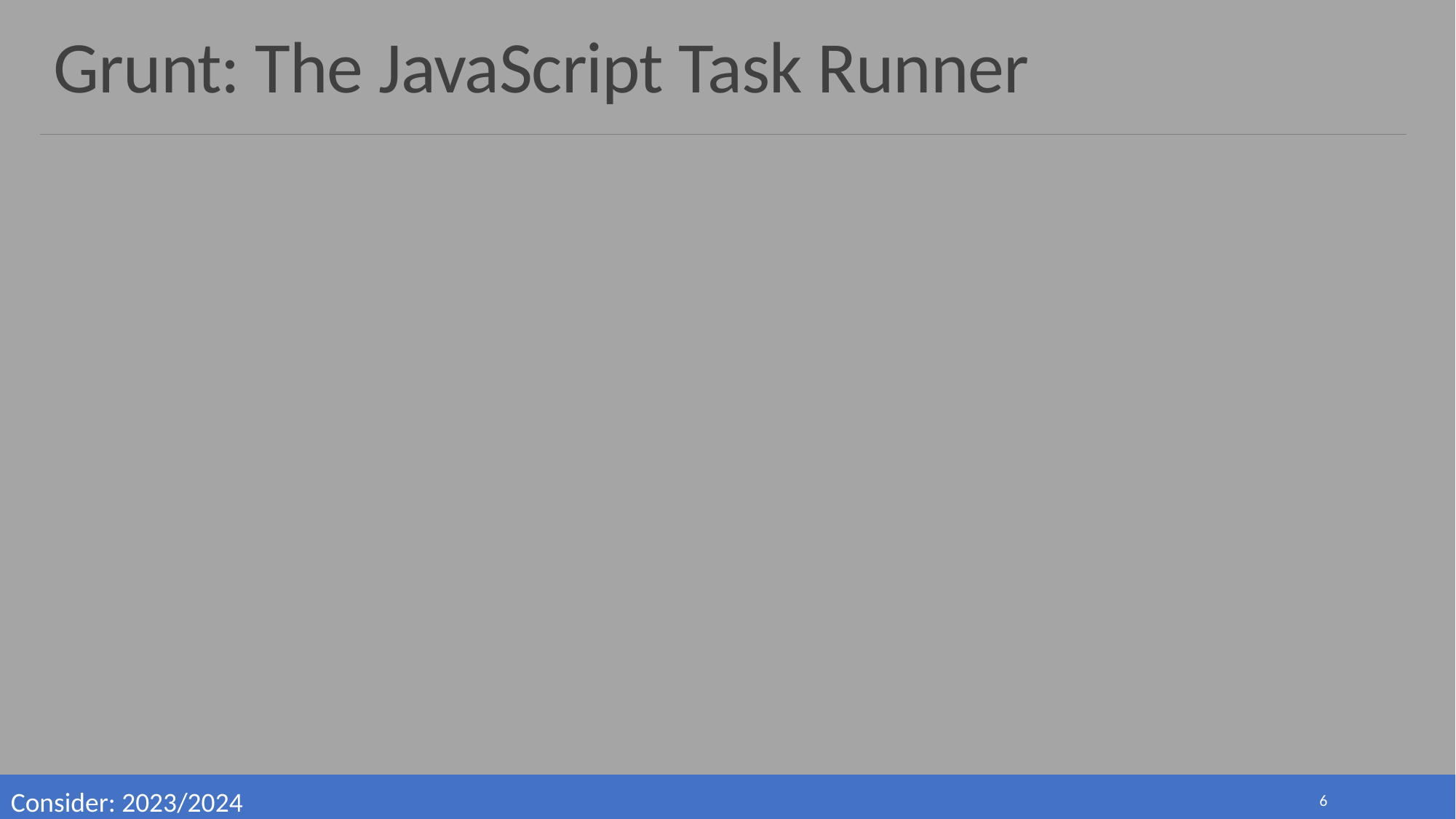

# Grunt: The JavaScript Task Runner

Consider: 2023/2024
6